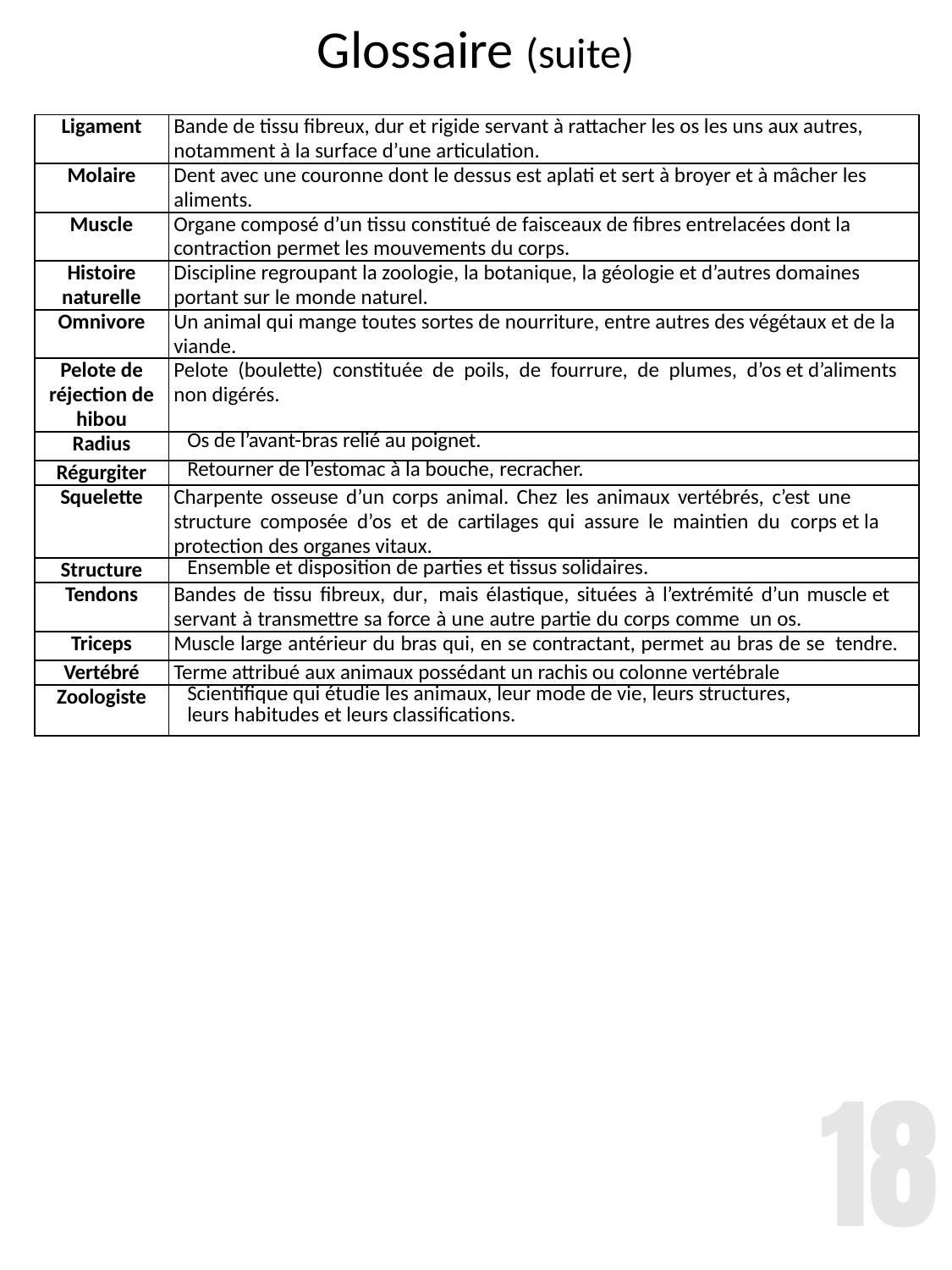

Glossaire (suite)
| Ligament | Bande de tissu fibreux, dur et rigide servant à rattacher les os les uns aux autres, notamment à la surface d’une articulation. |
| --- | --- |
| Molaire | Dent avec une couronne dont le dessus est aplati et sert à broyer et à mâcher les aliments. |
| Muscle | Organe composé d’un tissu constitué de faisceaux de fibres entrelacées dont la contraction permet les mouvements du corps. |
| Histoire naturelle | Discipline regroupant la zoologie, la botanique, la géologie et d’autres domaines portant sur le monde naturel. |
| Omnivore | Un animal qui mange toutes sortes de nourriture, entre autres des végétaux et de la viande. |
| Pelote de réjection de hibou | Pelote (boulette) constituée de poils, de fourrure, de plumes, d’os et d’aliments non digérés. |
| Radius | Os de l’avant-bras relié au poignet. |
| Régurgiter | Retourner de l’estomac à la bouche, recracher. |
| Squelette | Charpente osseuse d’un corps animal. Chez les animaux vertébrés, c’est une structure composée d’os et de cartilages qui assure le maintien du corps et la protection des organes vitaux. |
| Structure | Ensemble et disposition de parties et tissus solidaires. |
| Tendons | Bandes de tissu fibreux, dur, mais élastique, situées à l’extrémité d’un muscle et servant à transmettre sa force à une autre partie du corps comme un os. |
| Triceps | Muscle large antérieur du bras qui, en se contractant, permet au bras de se tendre. |
| Vertébré | Terme attribué aux animaux possédant un rachis ou colonne vertébrale |
| Zoologiste | Scientifique qui étudie les animaux, leur mode de vie, leurs structures, leurs habitudes et leurs classifications. |
18